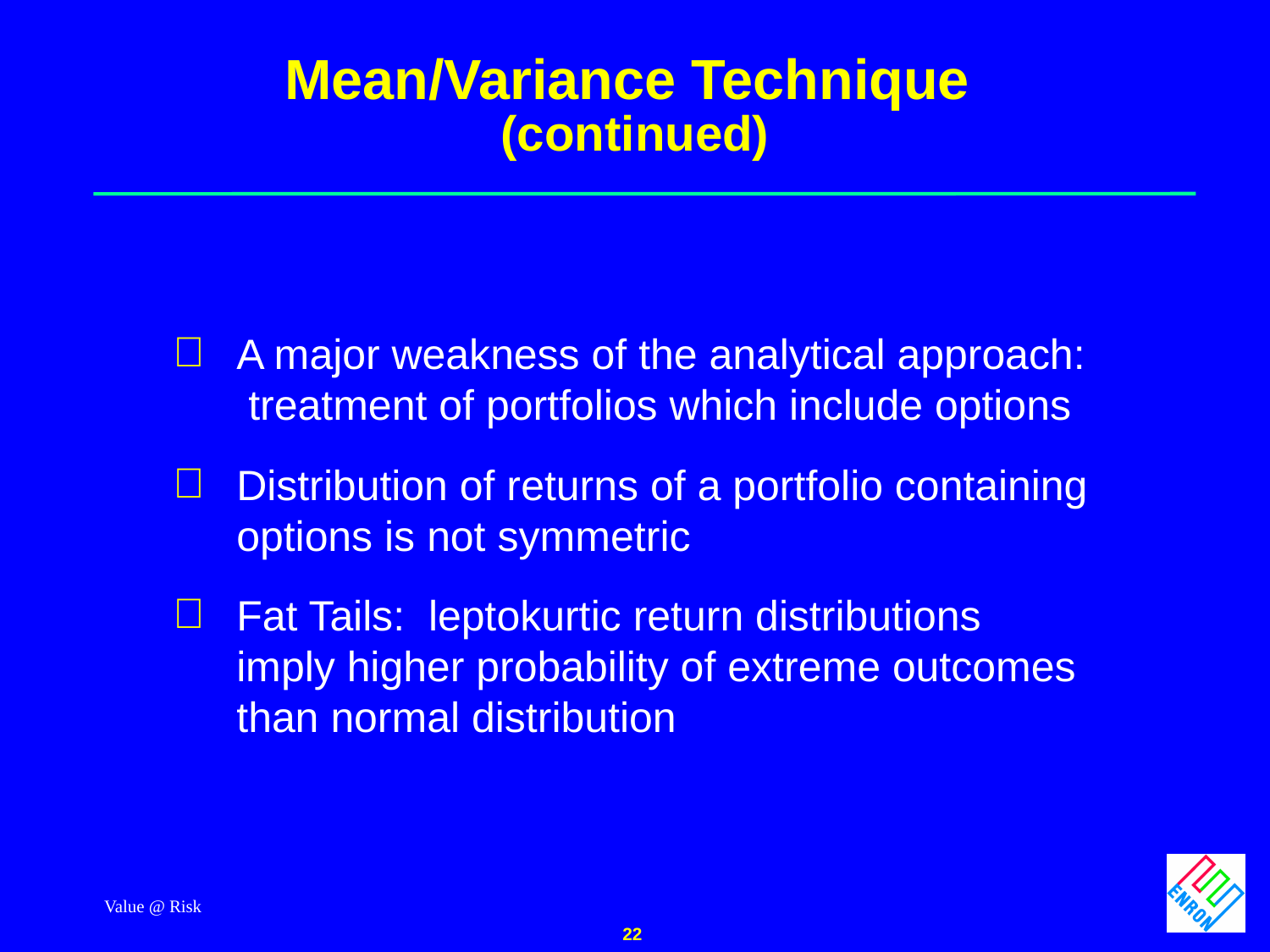

Value @ Risk
22
# Mean/Variance Technique (continued)

A major weakness of the analytical approach:  treatment of portfolios which include options
Distribution of returns of a portfolio containing options is not symmetric
Fat Tails:  leptokurtic return distributions
	imply higher probability of extreme outcomes
	than normal distribution